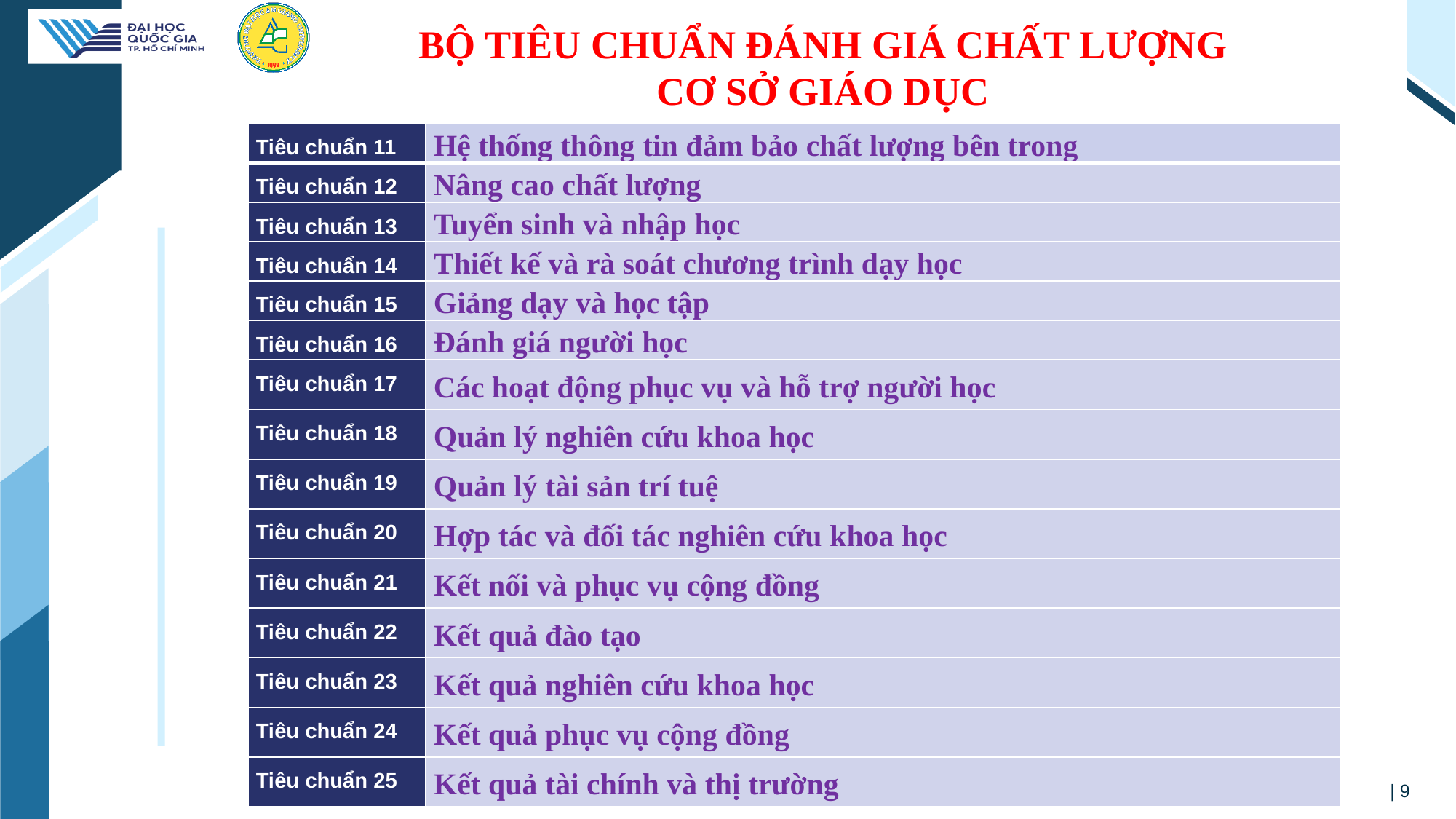

BỘ TIÊU CHUẨN ĐÁNH GIÁ CHẤT LƯỢNG
CƠ SỞ GIÁO DỤC
| Tiêu chuẩn 11 | Hệ thống thông tin đảm bảo chất lượng bên trong |
| --- | --- |
| Tiêu chuẩn 12 | Nâng cao chất lượng |
| Tiêu chuẩn 13 | Tuyển sinh và nhập học |
| Tiêu chuẩn 14 | Thiết kế và rà soát chương trình dạy học |
| Tiêu chuẩn 15 | Giảng dạy và học tập |
| Tiêu chuẩn 16 | Đánh giá người học |
| Tiêu chuẩn 17 | Các hoạt động phục vụ và hỗ trợ người học |
| Tiêu chuẩn 18 | Quản lý nghiên cứu khoa học |
| Tiêu chuẩn 19 | Quản lý tài sản trí tuệ |
| Tiêu chuẩn 20 | Hợp tác và đối tác nghiên cứu khoa học |
| Tiêu chuẩn 21 | Kết nối và phục vụ cộng đồng |
| Tiêu chuẩn 22 | Kết quả đào tạo |
| Tiêu chuẩn 23 | Kết quả nghiên cứu khoa học |
| Tiêu chuẩn 24 | Kết quả phục vụ cộng đồng |
| Tiêu chuẩn 25 | Kết quả tài chính và thị trường |
| 9